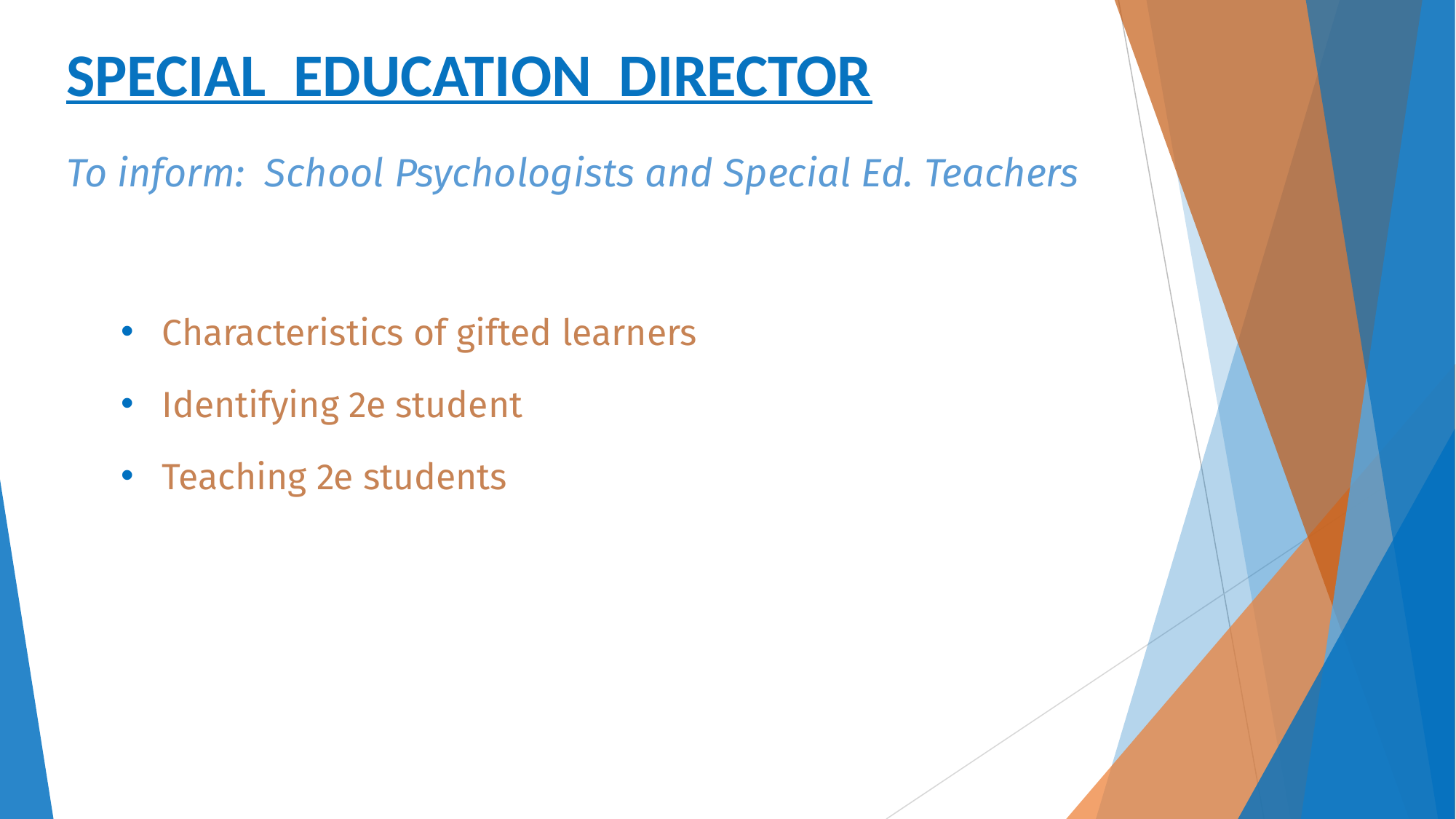

SPECIAL  EDUCATION  DIRECTOR
To inform:  School Psychologists and Special Ed. Teachers

Characteristics of gifted learners
Identifying 2e student
Teaching 2e students